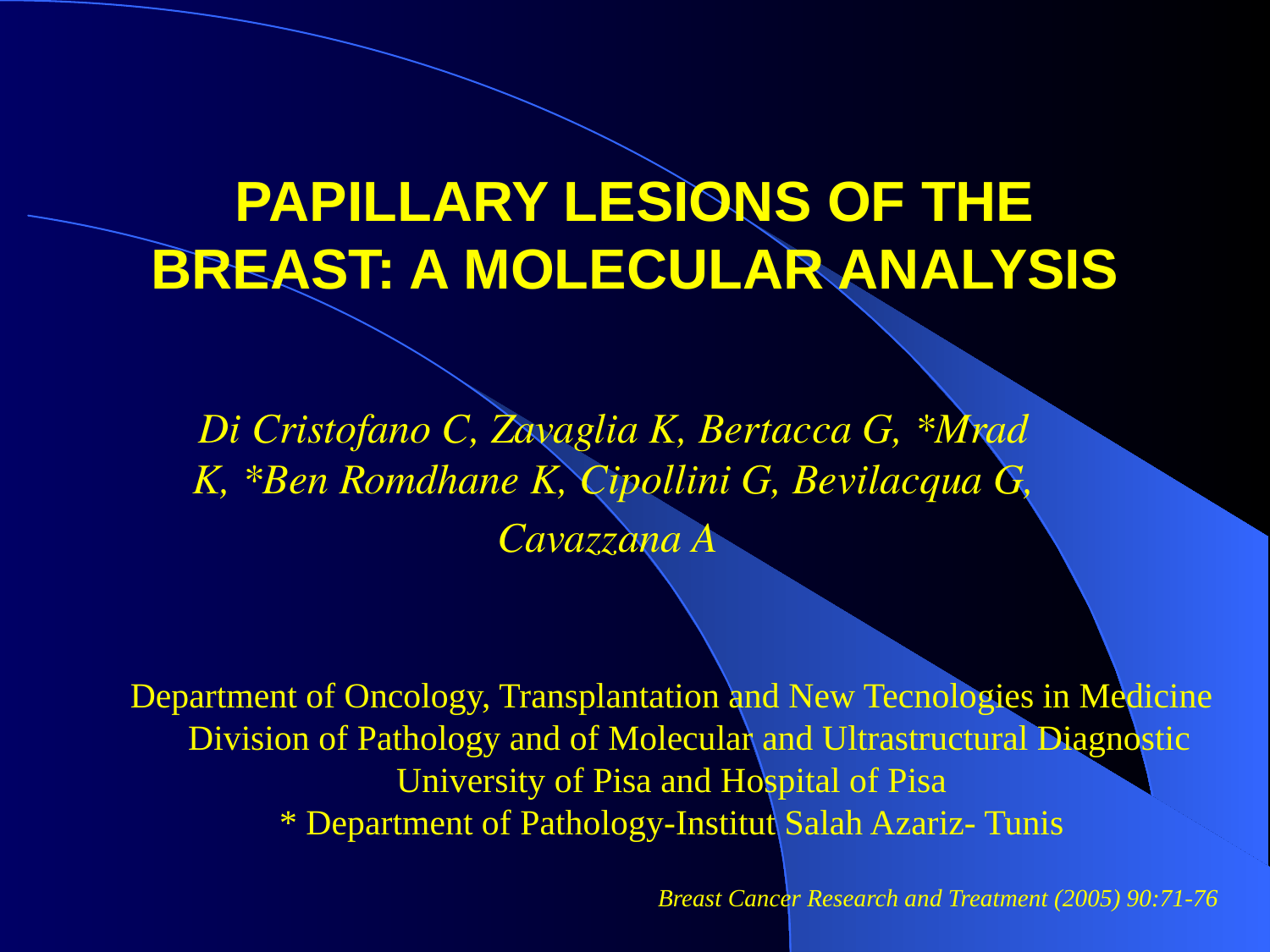

# PAPILLARY LESIONS OF THE BREAST: A MOLECULAR ANALYSIS
Di Cristofano C, Zavaglia K, Bertacca G, *Mrad K, *Ben Romdhane K, Cipollini G, Bevilacqua G, Cavazzana A
Department of Oncology, Transplantation and New Tecnologies in Medicine
    Division of Pathology and of Molecular and Ultrastructural Diagnostic
University of Pisa and Hospital of Pisa
* Department of Pathology-Institut Salah Azariz- Tunis
Breast Cancer Research and Treatment (2005) 90:71-76